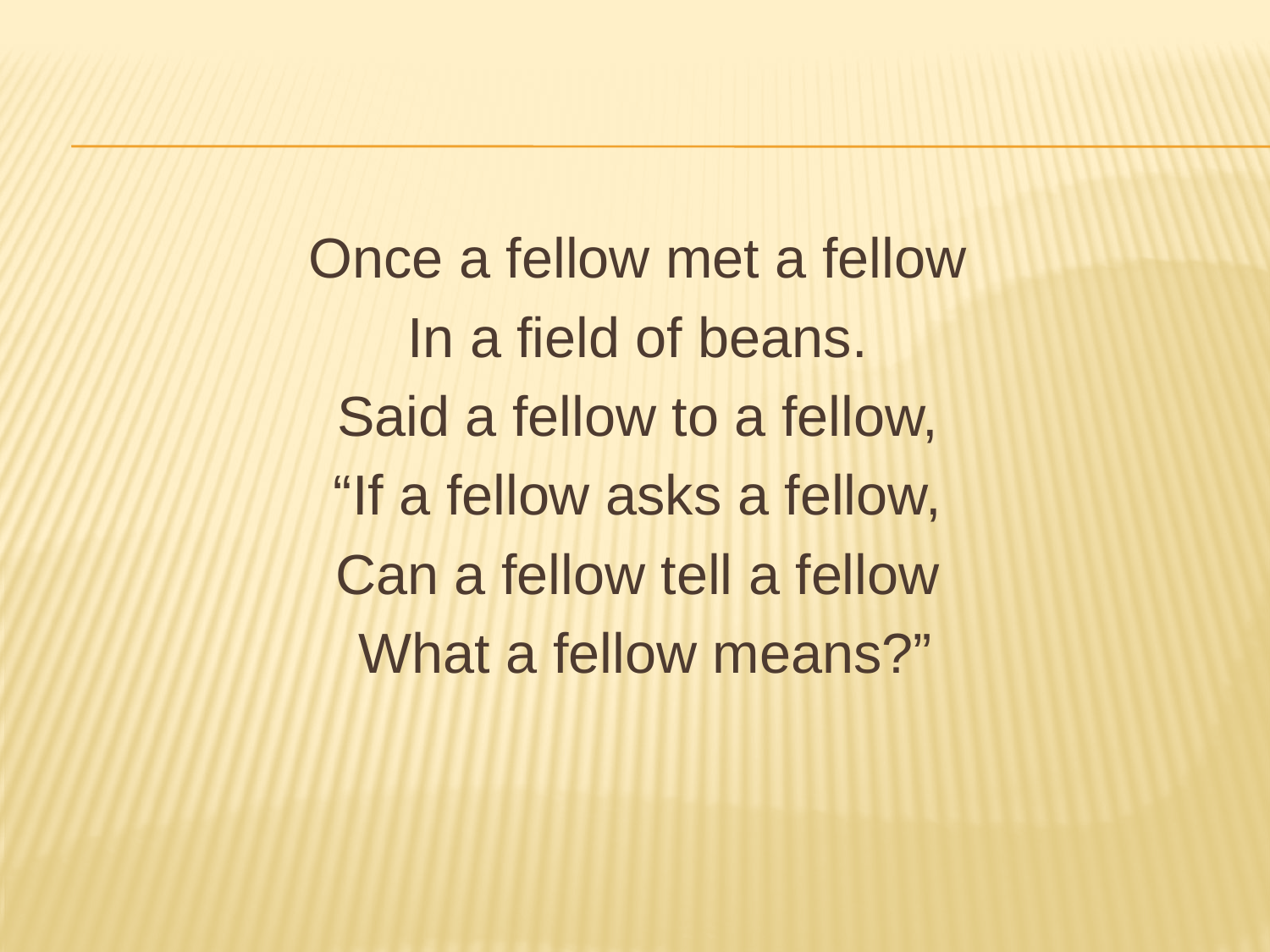

#
Once a fellow met a fellow
In a field of beans.
Said a fellow to a fellow,
“If a fellow asks a fellow,
Can a fellow tell a fellow
What a fellow means?”